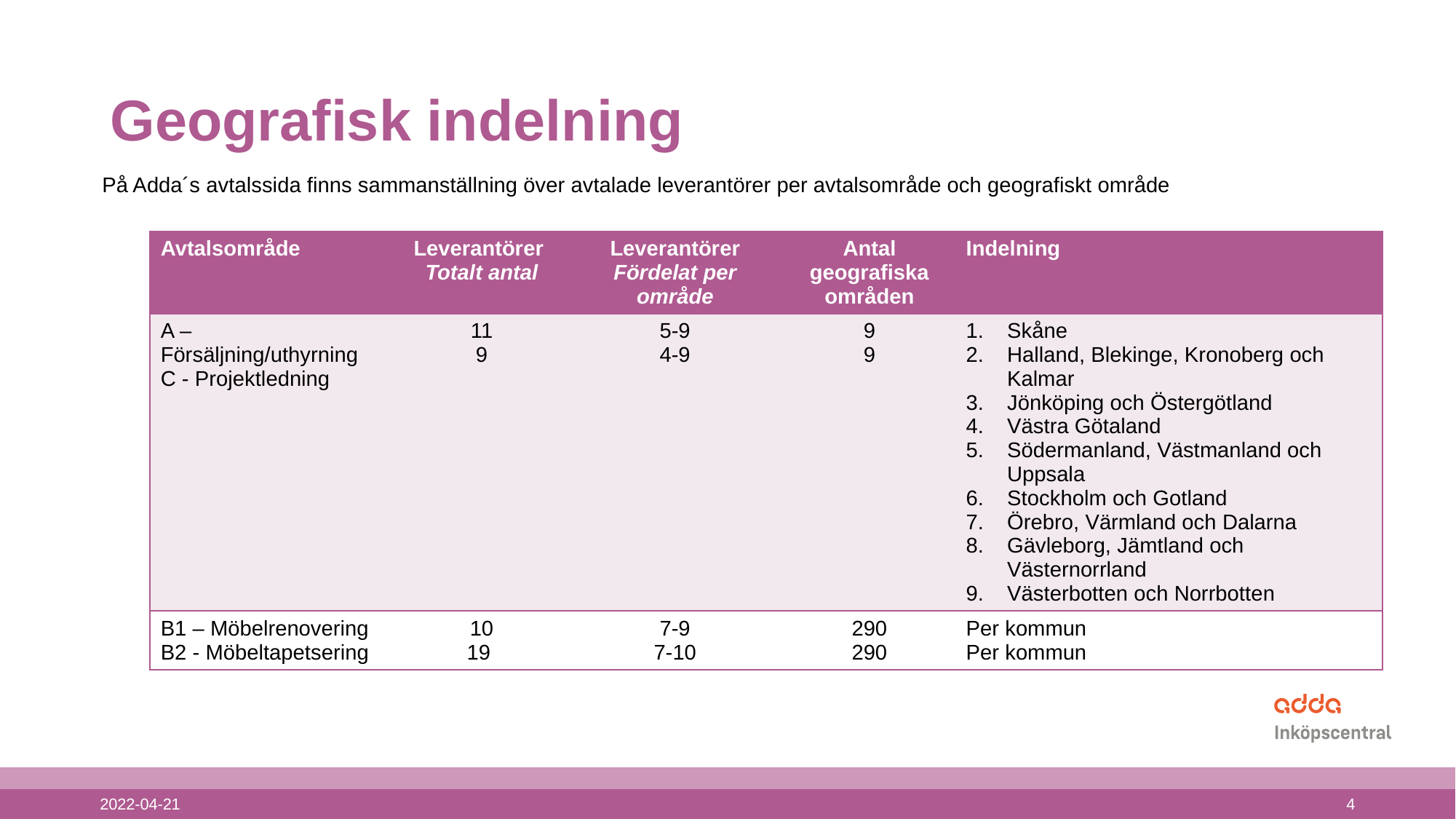

# Geografisk indelning
På Adda´s avtalssida finns sammanställning över avtalade leverantörer per avtalsområde och geografiskt område
| Avtalsområde | Leverantörer Totalt antal | Leverantörer Fördelat per område | Antal geografiska områden | Indelning |
| --- | --- | --- | --- | --- |
| A – Försäljning/uthyrning C - Projektledning | 11 9 | 5-9 4-9 | 9 9 | Skåne Halland, Blekinge, Kronoberg och Kalmar Jönköping och Östergötland Västra Götaland Södermanland, Västmanland och Uppsala Stockholm och Gotland Örebro, Värmland och Dalarna Gävleborg, Jämtland och Västernorrland Västerbotten och Norrbotten |
| B1 – Möbelrenovering B2 - Möbeltapetsering | 10 19 | 7-9 7-10 | 290 290 | Per kommun Per kommun |
2022-04-21

4